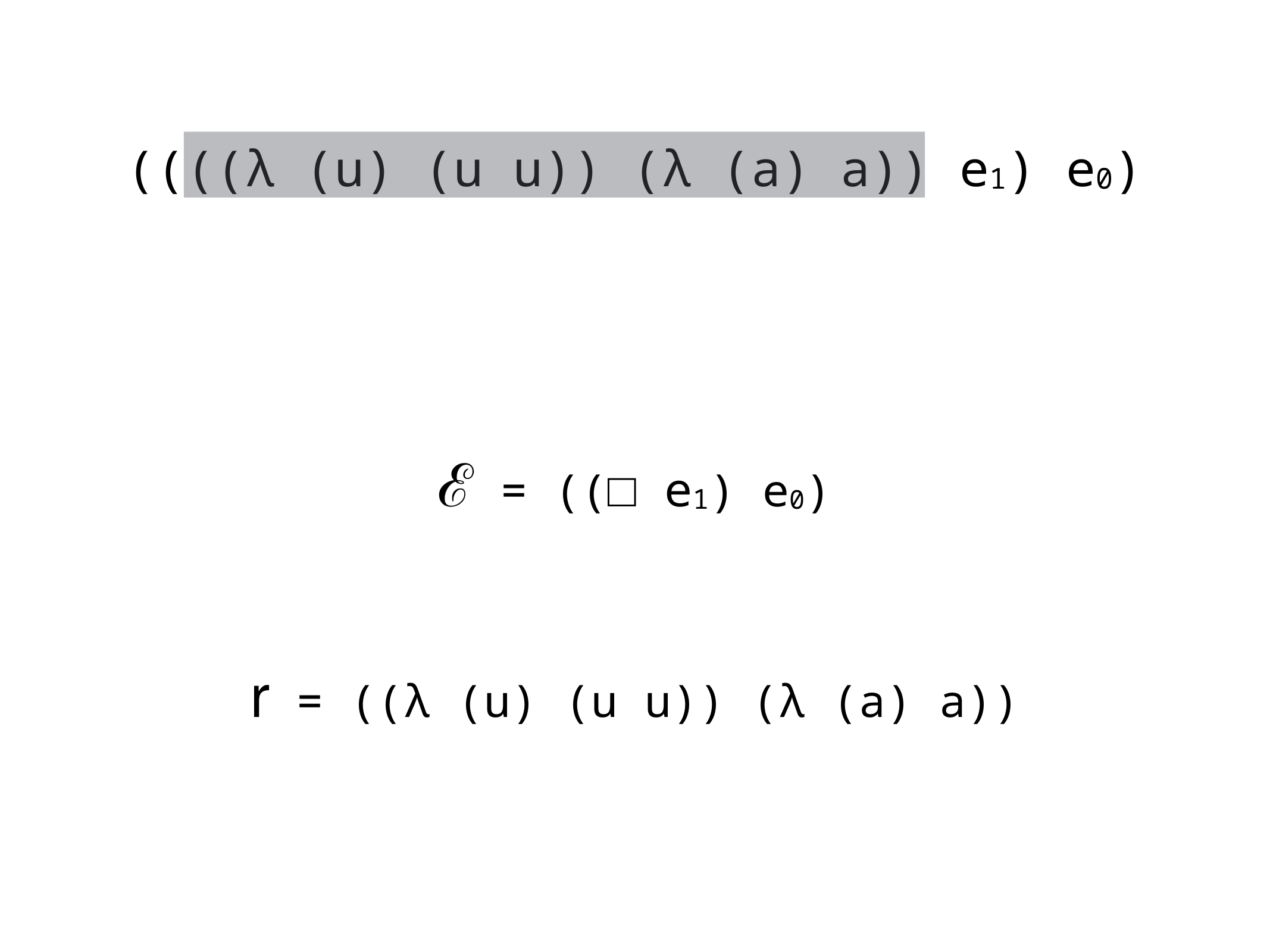

((((λ (u) (u u)) (λ (a) a)) e1) e0)

ℰ = ((□ e1) e0)
r = ((λ (u) (u u)) (λ (a) a))